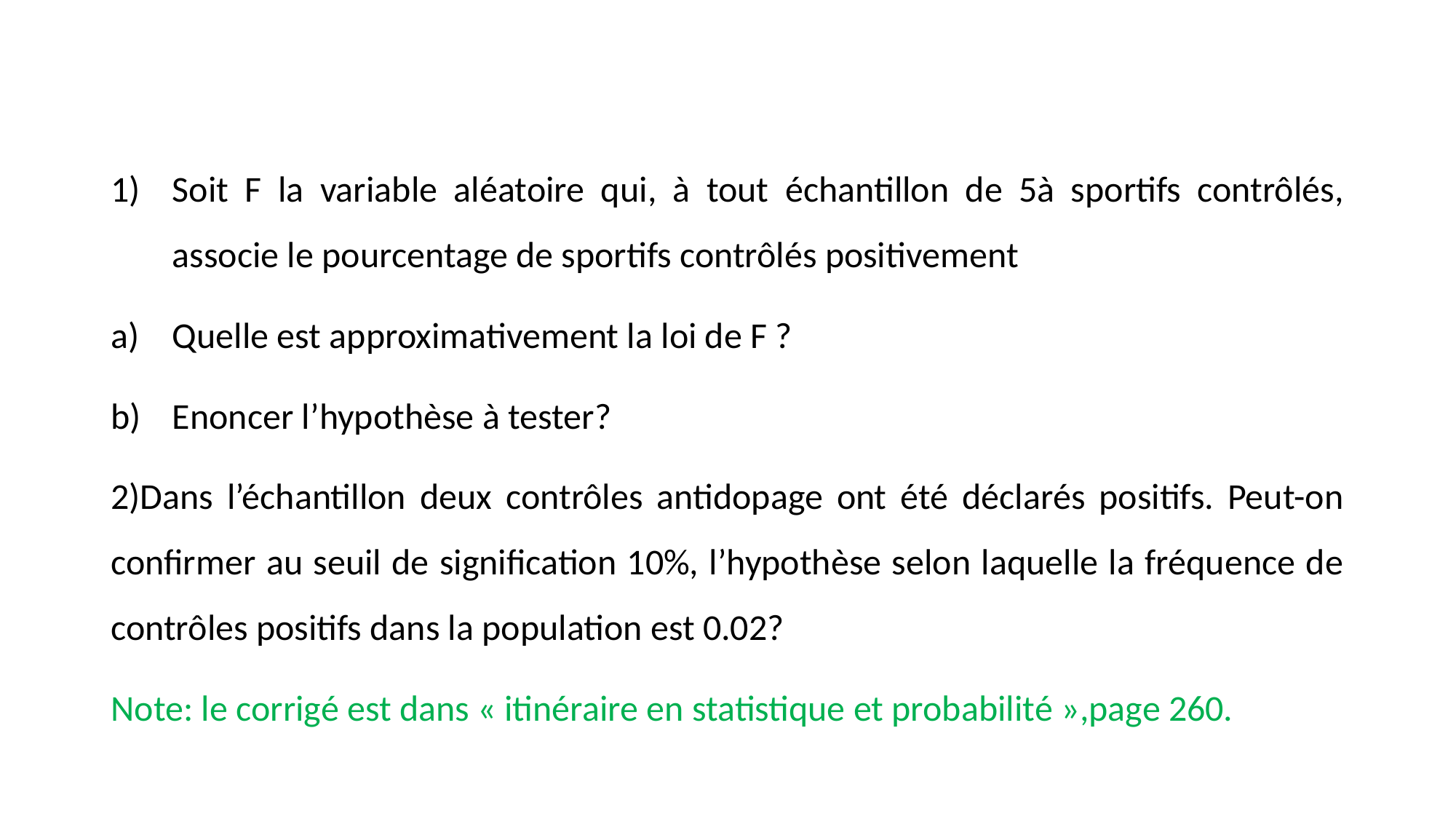

Soit F la variable aléatoire qui, à tout échantillon de 5à sportifs contrôlés, associe le pourcentage de sportifs contrôlés positivement
Quelle est approximativement la loi de F ?
Enoncer l’hypothèse à tester?
2)Dans l’échantillon deux contrôles antidopage ont été déclarés positifs. Peut-on confirmer au seuil de signification 10%, l’hypothèse selon laquelle la fréquence de contrôles positifs dans la population est 0.02?
Note: le corrigé est dans « itinéraire en statistique et probabilité »,page 260.